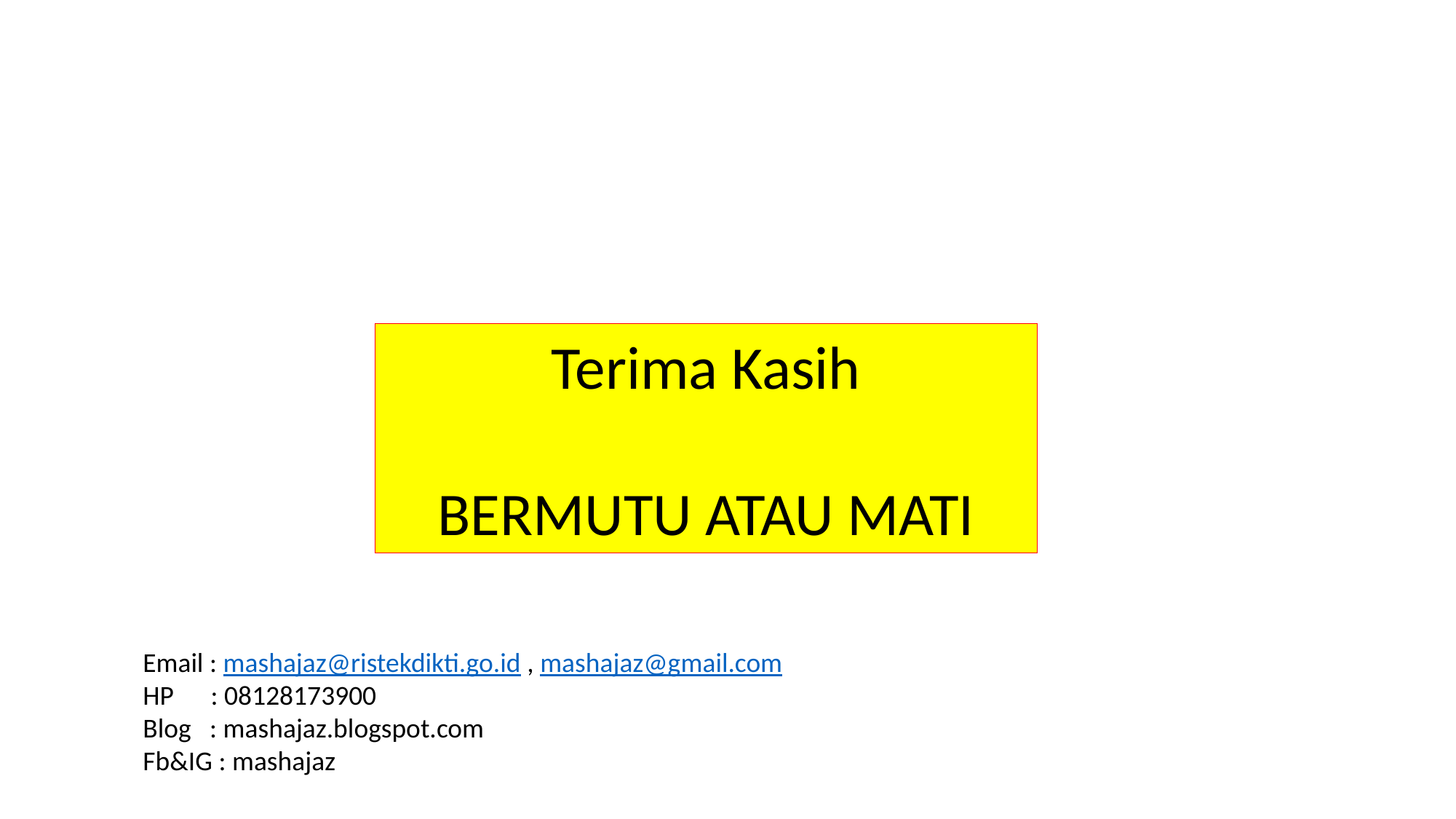

Terima Kasih

BERMUTU ATAU MATI
Email : mashajaz@ristekdikti.go.id , mashajaz@gmail.com
HP      : 08128173900
Blog   : mashajaz.blogspot.com
Fb&IG : mashajaz